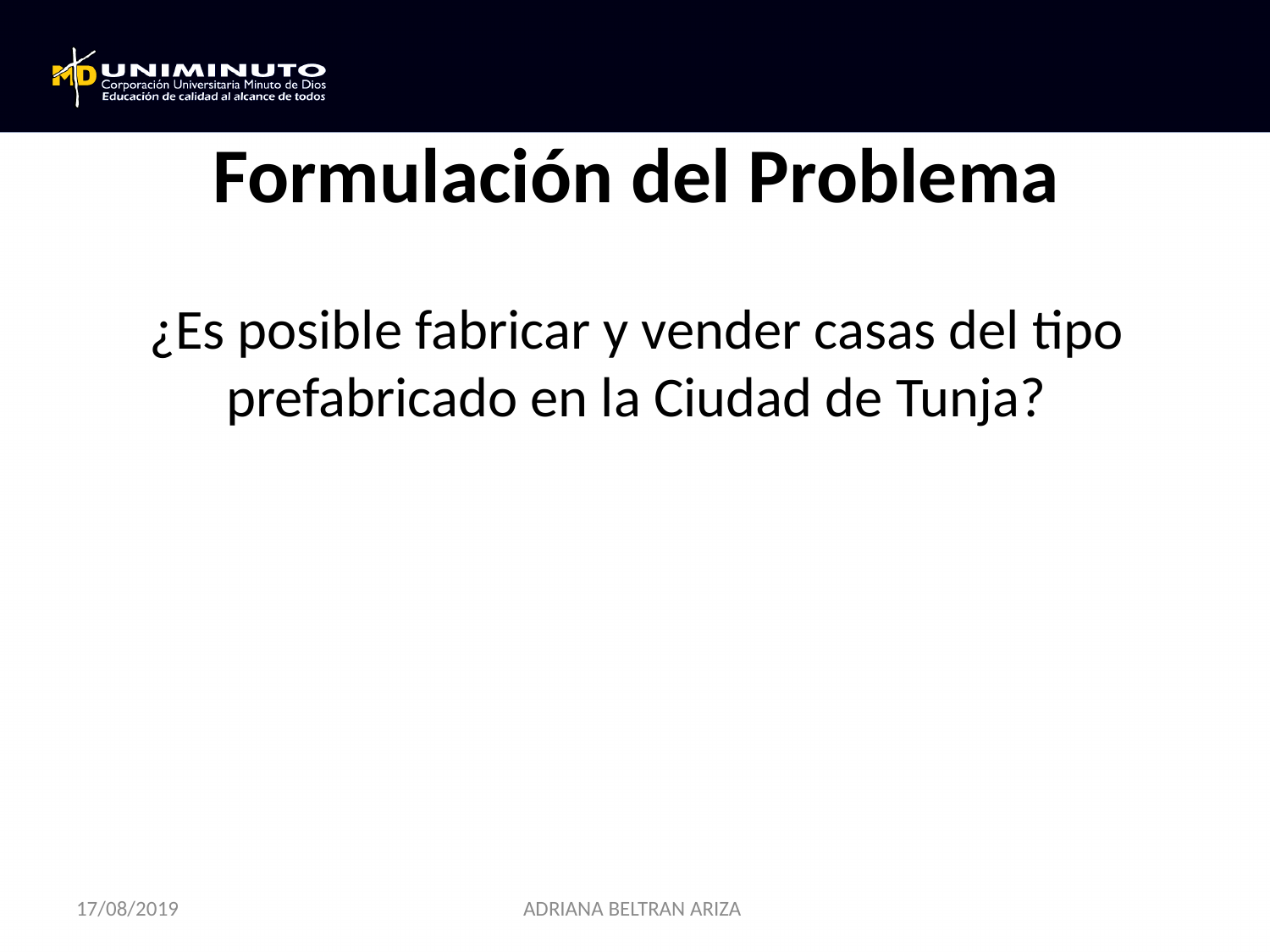

# Formulación del Problema
¿Es posible fabricar y vender casas del tipo prefabricado en la Ciudad de Tunja?
17/08/2019
ADRIANA BELTRAN ARIZA